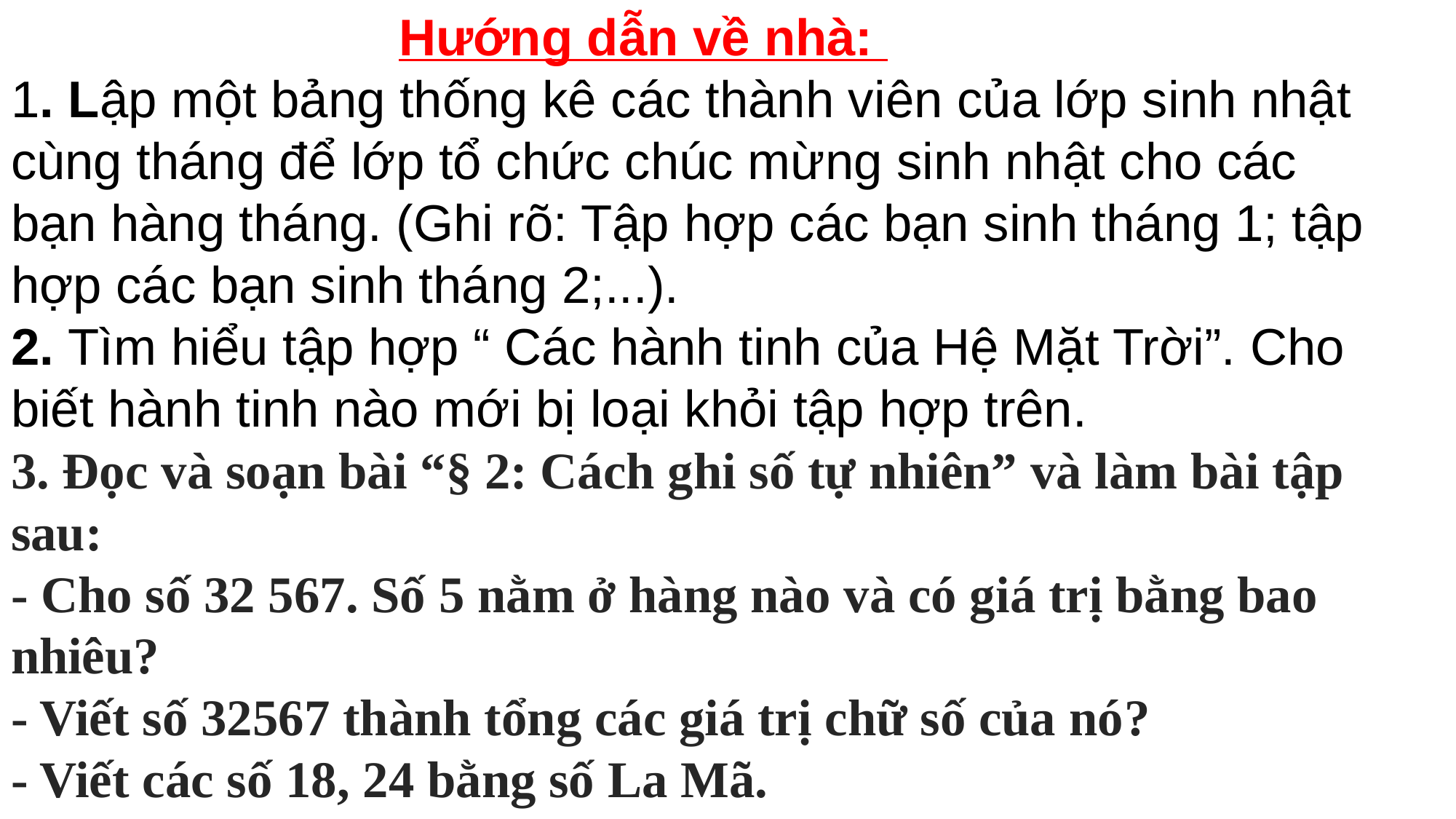

# Hướng dẫn về nhà: 1. Lập một bảng thống kê các thành viên của lớp sinh nhật cùng tháng để lớp tổ chức chúc mừng sinh nhật cho các bạn hàng tháng. (Ghi rõ: Tập hợp các bạn sinh tháng 1; tập hợp các bạn sinh tháng 2;...). 2. Tìm hiểu tập hợp “ Các hành tinh của Hệ Mặt Trời”. Cho biết hành tinh nào mới bị loại khỏi tập hợp trên. 3. Đọc và soạn bài “§ 2: Cách ghi số tự nhiên” và làm bài tập sau: - Cho số 32 567. Số 5 nằm ở hàng nào và có giá trị bằng bao nhiêu? - Viết số 32567 thành tổng các giá trị chữ số của nó? - Viết các số 18, 24 bằng số La Mã.